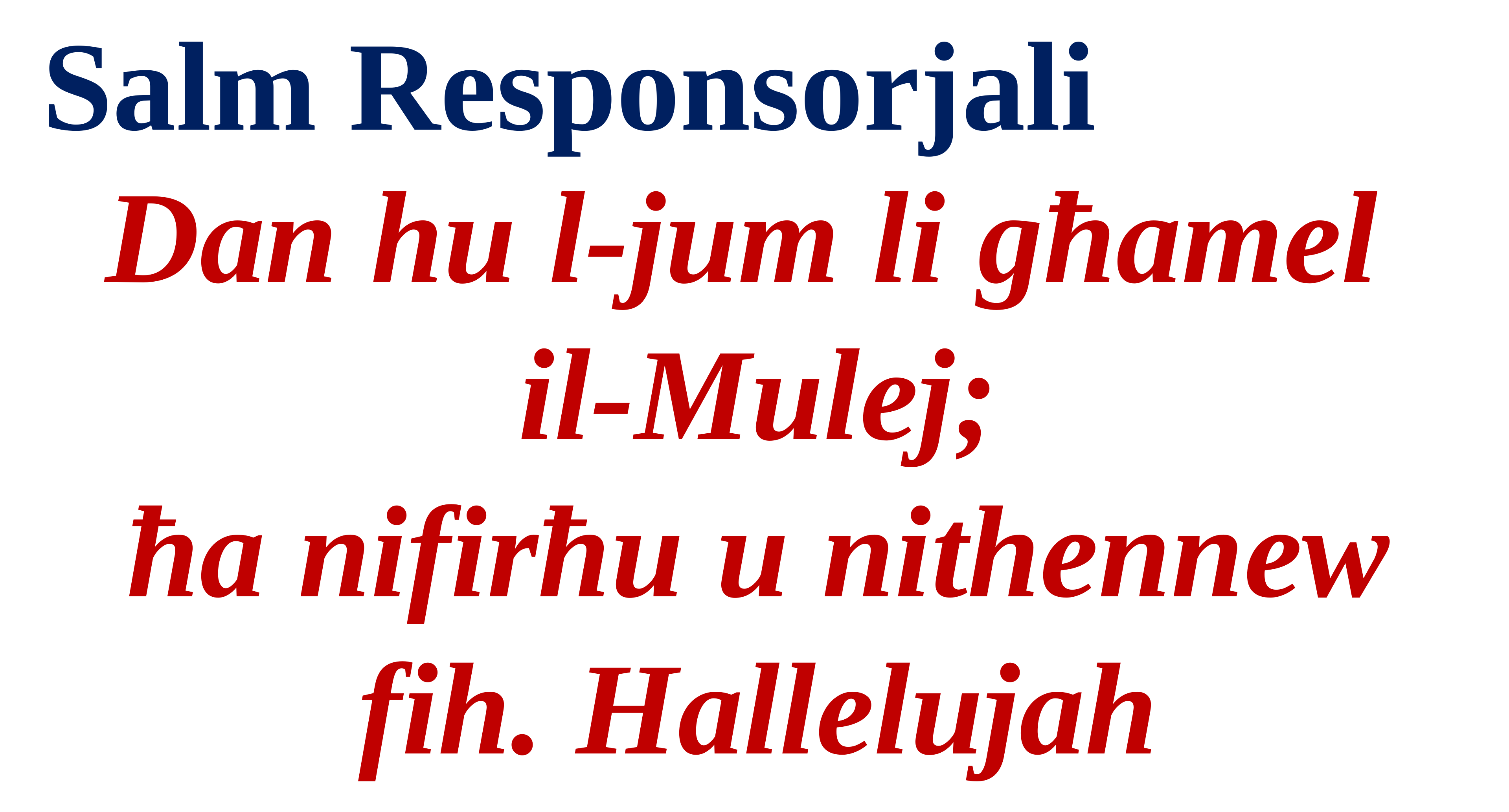

Salm Responsorjali
Dan hu l-jum li għamel
il-Mulej;
ħa nifirħu u nithennew fih. Hallelujah